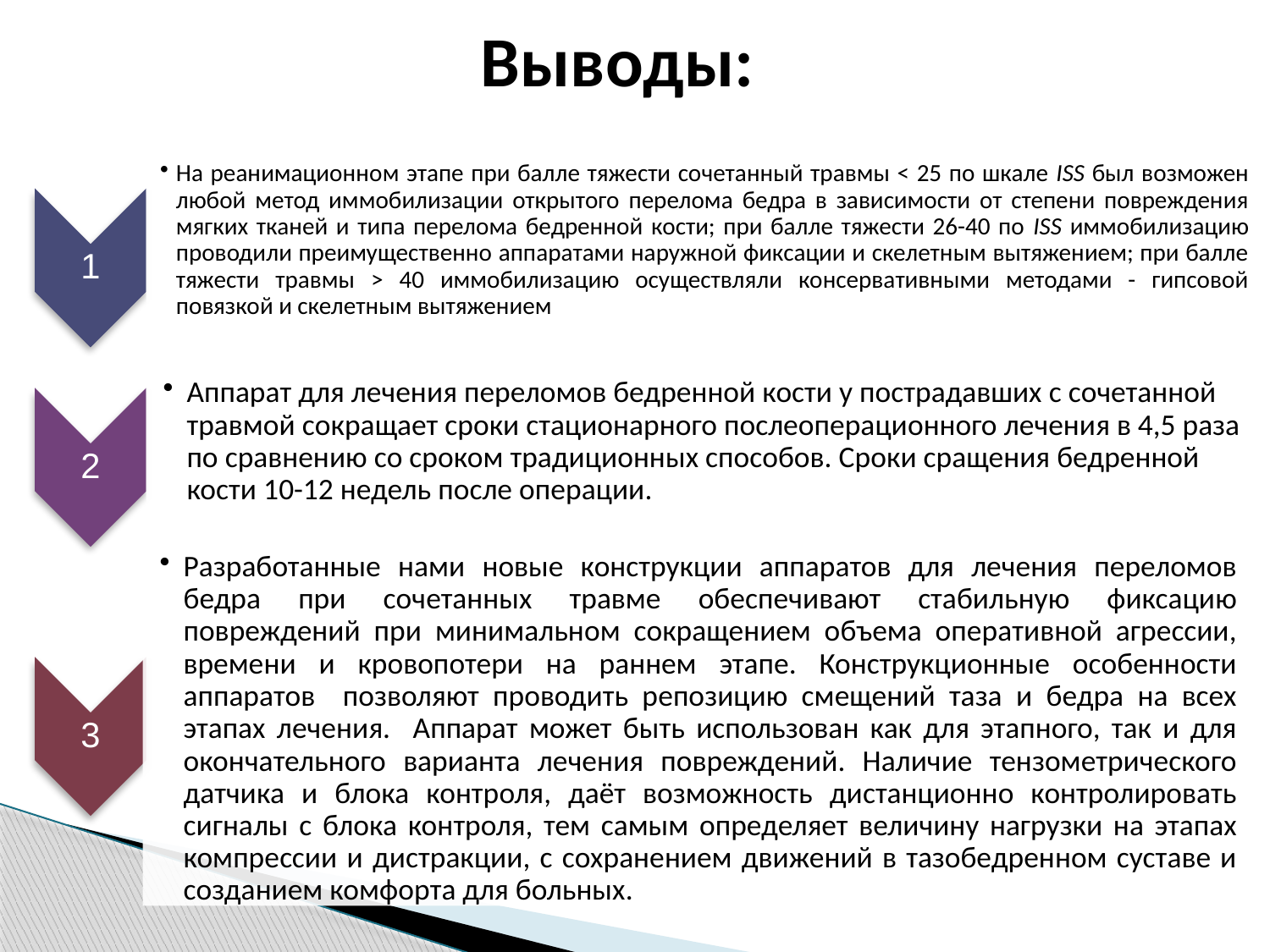

# Выводы:
1
На реанимационном этапе при балле тяжести сочетанный травмы < 25 по шкале ISS был возможен любой метод иммобилизации открытого перелома бедра в зависимости от степени повреждения мягких тканей и типа перелома бедренной кости; при балле тяжести 26-40 по ISS иммобилизацию проводили преимущественно аппаратами наружной фиксации и скелетным вытяжением; при балле тяжести травмы > 40 иммобилизацию осуществляли консервативными методами - гипсовой повязкой и скелетным вытяжением
2
Аппарат для лечения переломов бедренной кости у пострадавших с сочетанной травмой сокращает сроки стационарного послеоперационного лечения в 4,5 раза по сравнению со сроком традиционных способов. Сроки сращения бедренной кости 10-12 недель после операции.
3
Разработанные нами новые конструкции аппаратов для лечения переломов бедра при сочетанных травме обеспечивают стабильную фиксацию повреждений при минимальном сокращением объема оперативной агрессии, времени и кровопотери на раннем этапе. Конструкционные особенности аппаратов  позволяют проводить репозицию смещений таза и бедра на всех этапах лечения.  Аппарат может быть использован как для этапного, так и для окончательного варианта лечения повреждений. Наличие тензометрического датчика и блока контроля, даёт возможность дистанционно контролировать сигналы с блока контроля, тем самым определяет величину нагрузки на этапах компрессии и дистракции, с сохранением движений в тазобедренном суставе и созданием комфорта для больных.